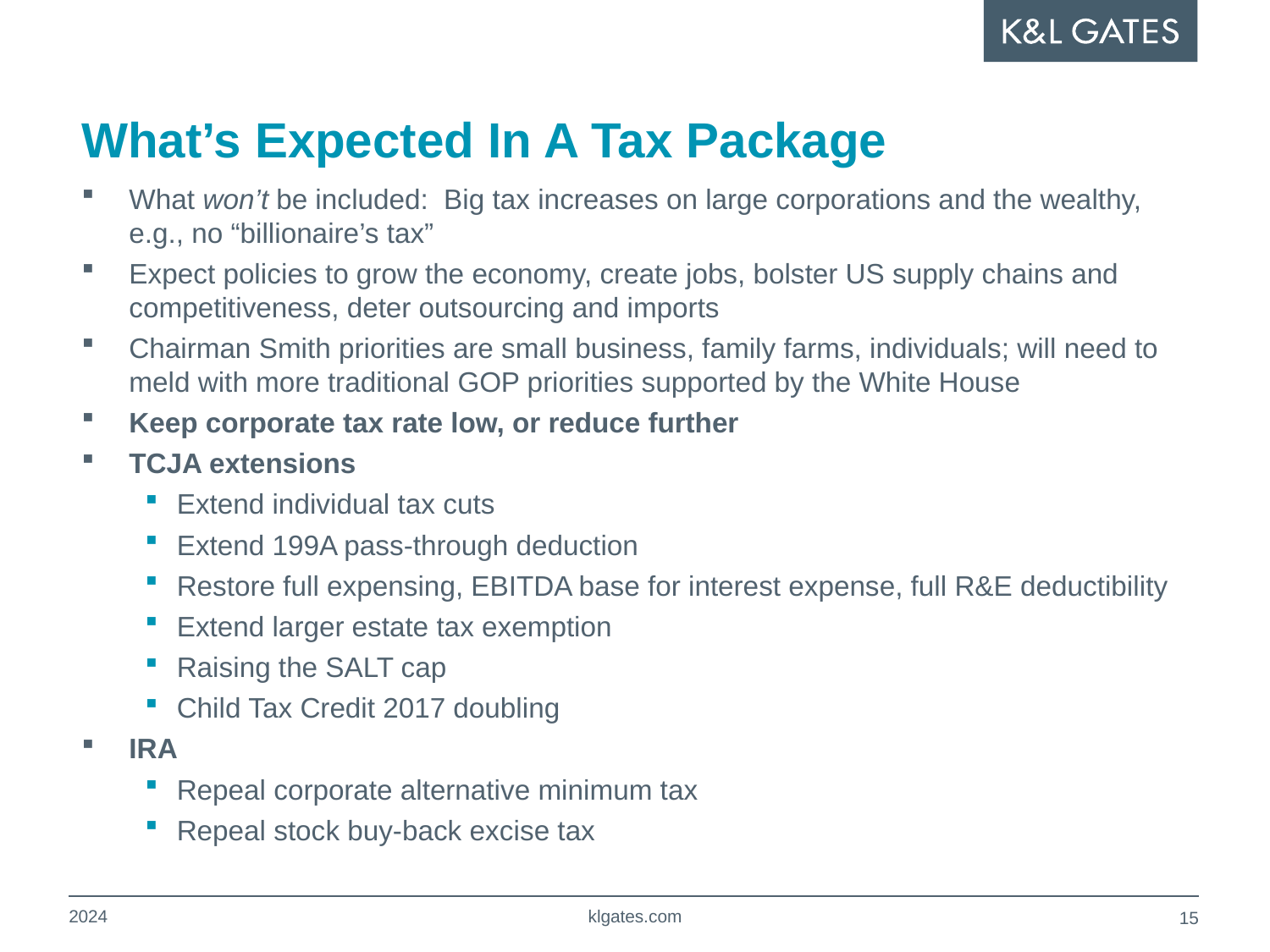

# What’s Expected In A Tax Package
What won’t be included:  Big tax increases on large corporations and the wealthy, e.g., no “billionaire’s tax”
Expect policies to grow the economy, create jobs, bolster US supply chains and competitiveness, deter outsourcing and imports
Chairman Smith priorities are small business, family farms, individuals; will need to meld with more traditional GOP priorities supported by the White House
Keep corporate tax rate low, or reduce further
TCJA extensions
Extend individual tax cuts
Extend 199A pass-through deduction
Restore full expensing, EBITDA base for interest expense, full R&E deductibility
Extend larger estate tax exemption
Raising the SALT cap
Child Tax Credit 2017 doubling
IRA
Repeal corporate alternative minimum tax
Repeal stock buy-back excise tax

2024
klgates.com
15